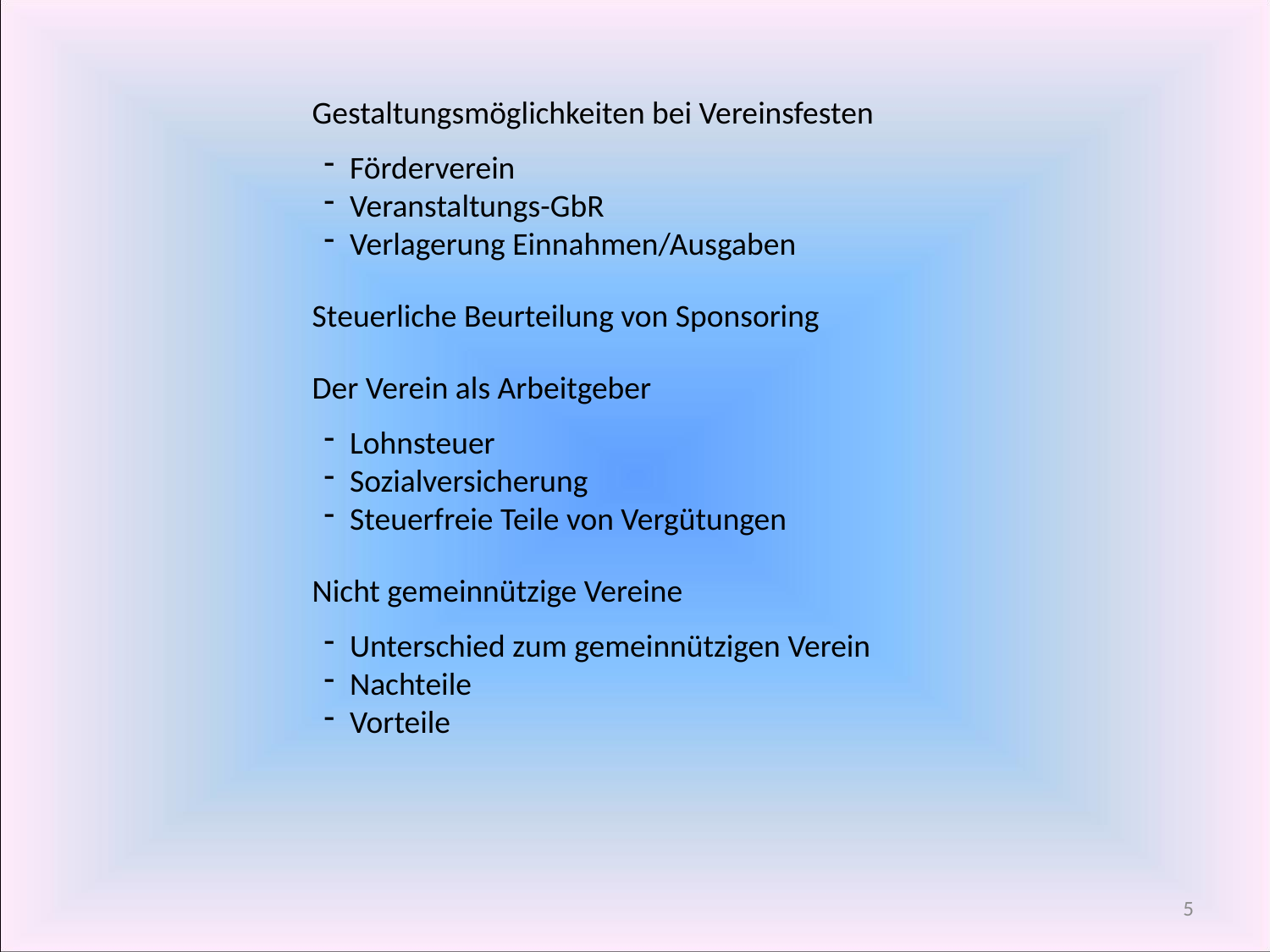

Gestaltungsmöglichkeiten bei Vereinsfesten

Förderverein
Veranstaltungs-GbR
Verlagerung Einnahmen/Ausgaben

Steuerliche Beurteilung von Sponsoring

Der Verein als Arbeitgeber

Lohnsteuer
Sozialversicherung
Steuerfreie Teile von Vergütungen

Nicht gemeinnützige Vereine

Unterschied zum gemeinnützigen Verein
Nachteile
Vorteile
5